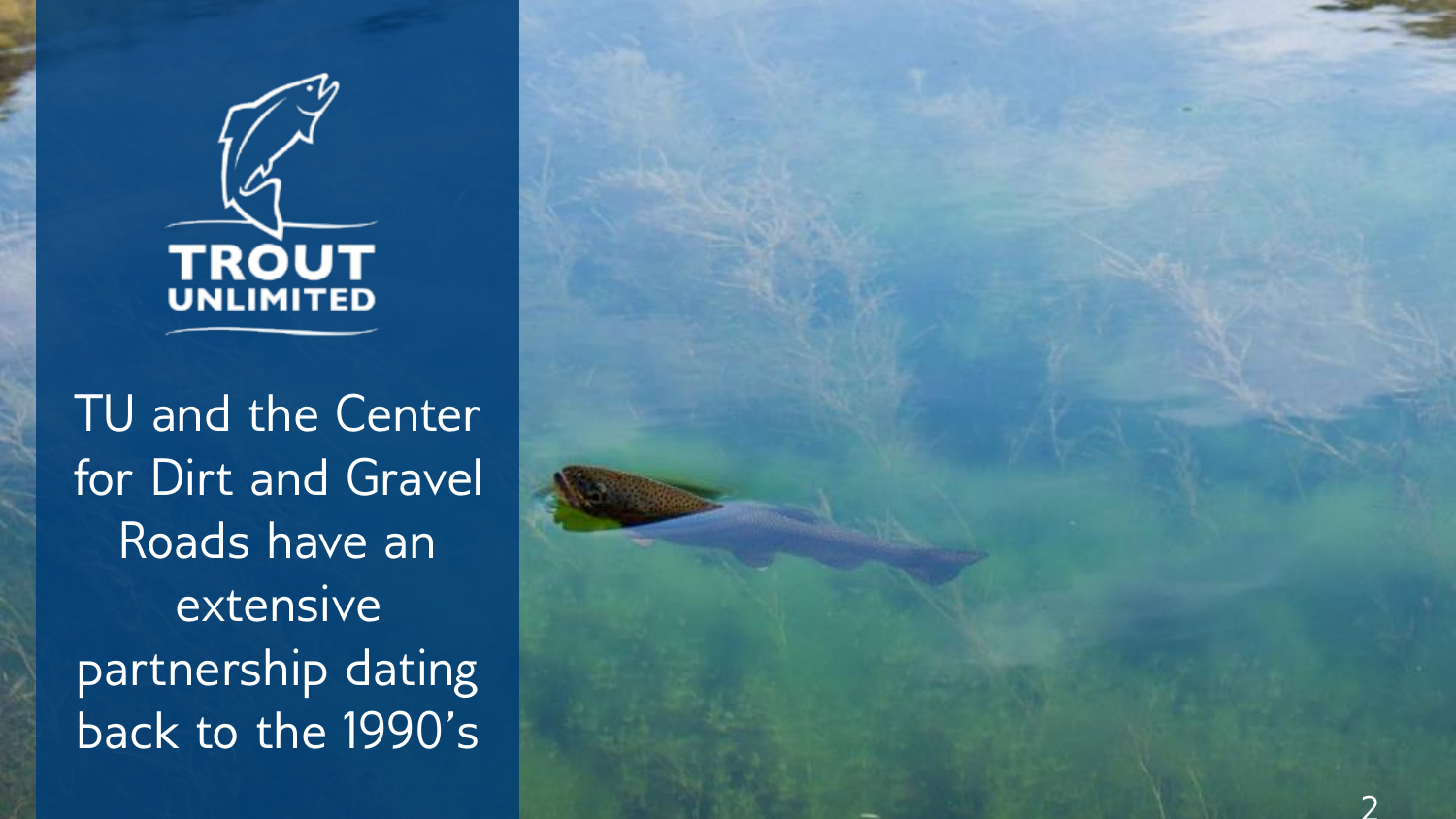

TU and the Center for Dirt and Gravel Roads have an extensive partnership dating back to the 1990’s

2